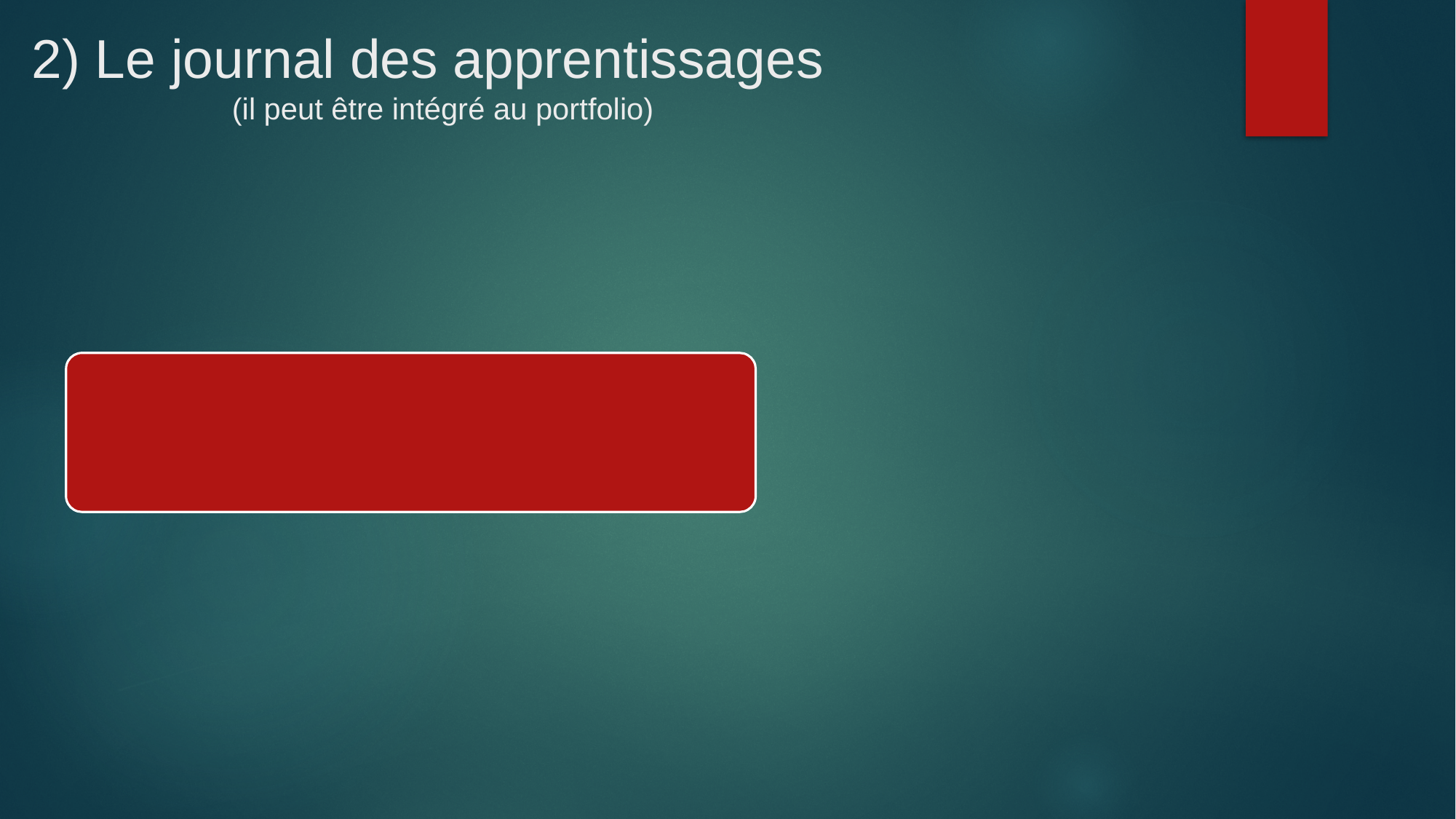

2) Le journal des apprentissages
(il peut être intégré au portfolio)